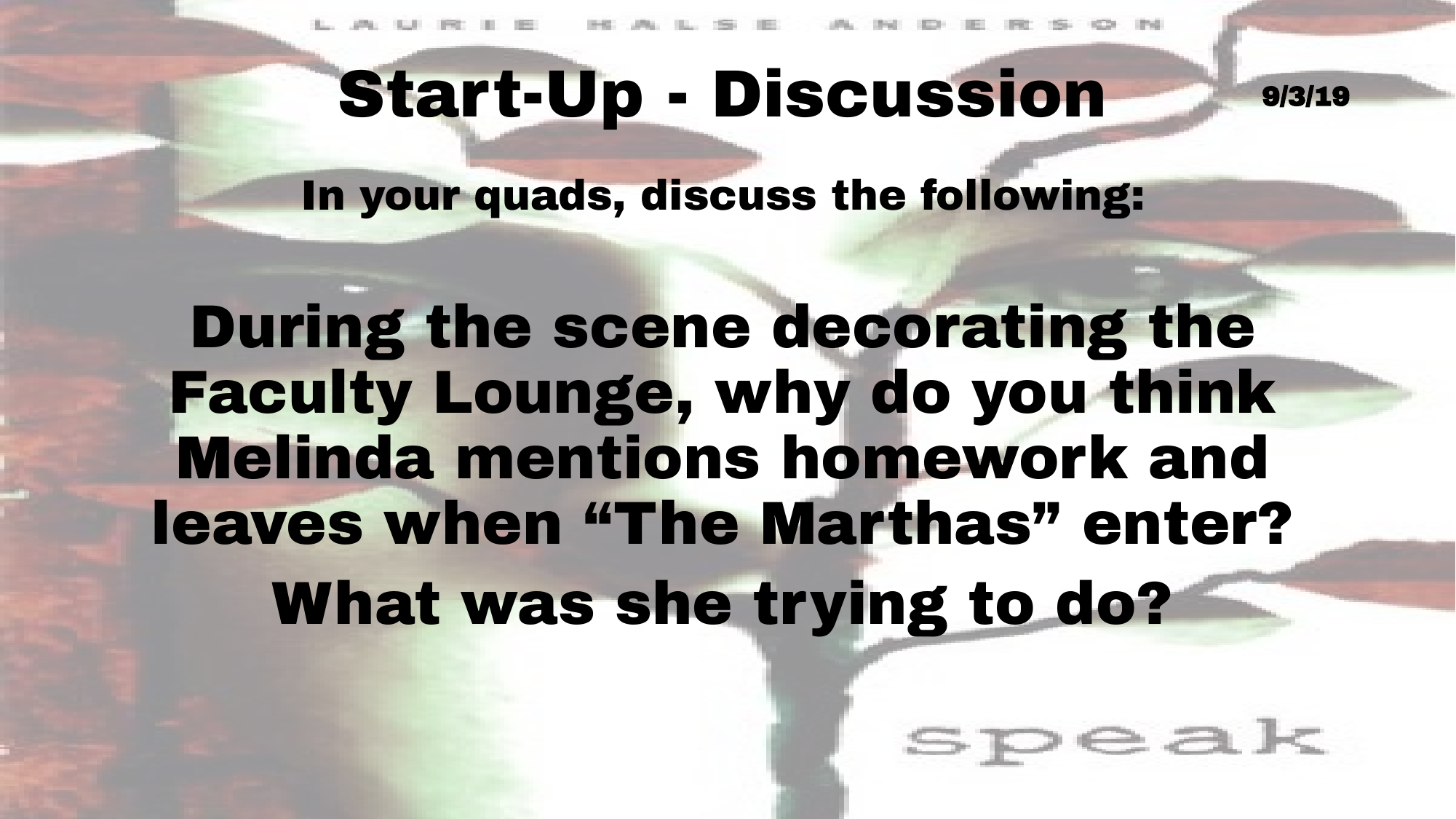

# Start-Up - Discussion
9/3/19
In your quads, discuss the following:

During the scene decorating the Faculty Lounge, why do you think Melinda mentions homework and leaves when “The Marthas” enter?
What was she trying to do?